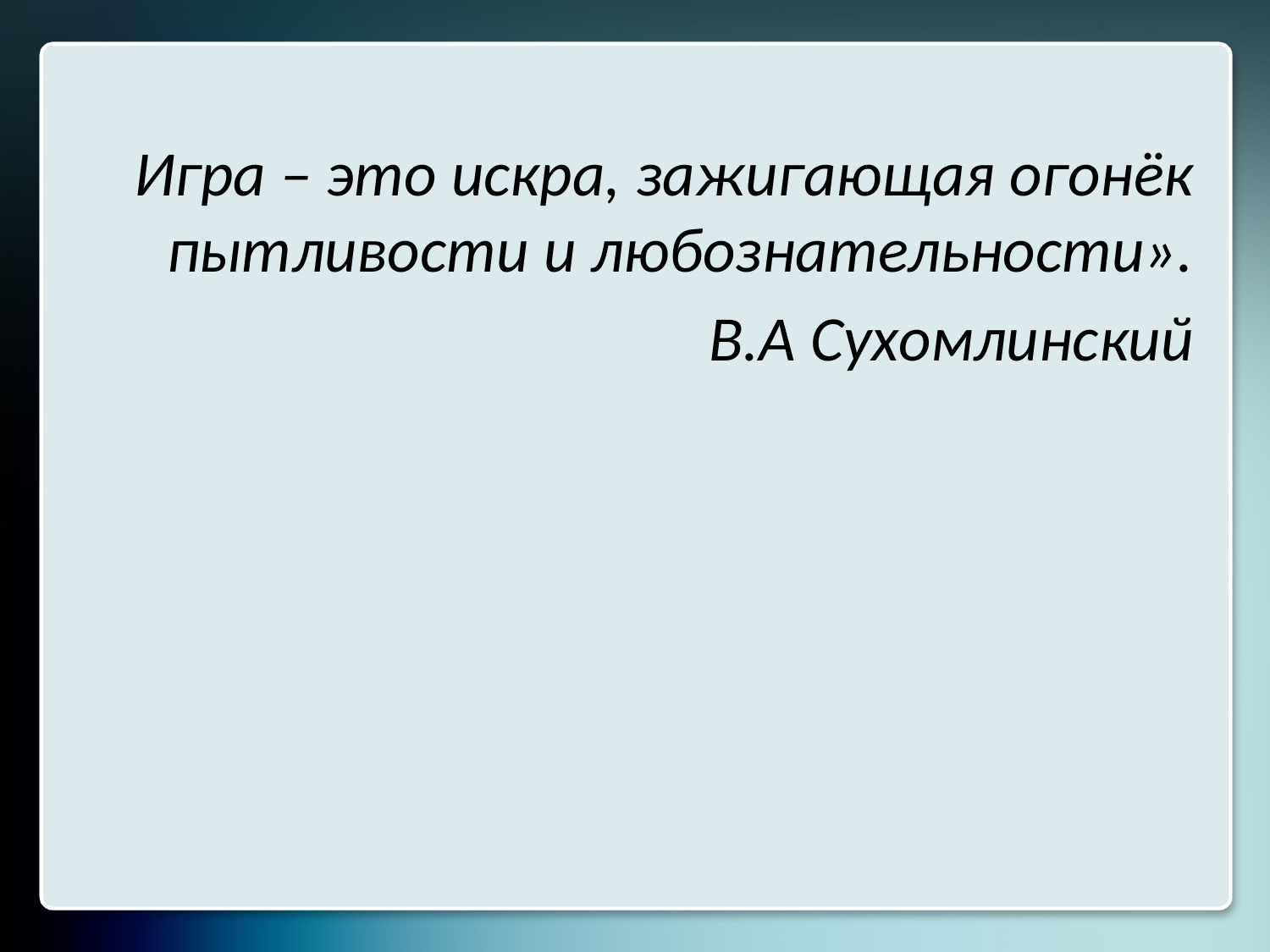

#
Игра – это искра, зажигающая огонёк пытливости и любознательности».
В.А Сухомлинский